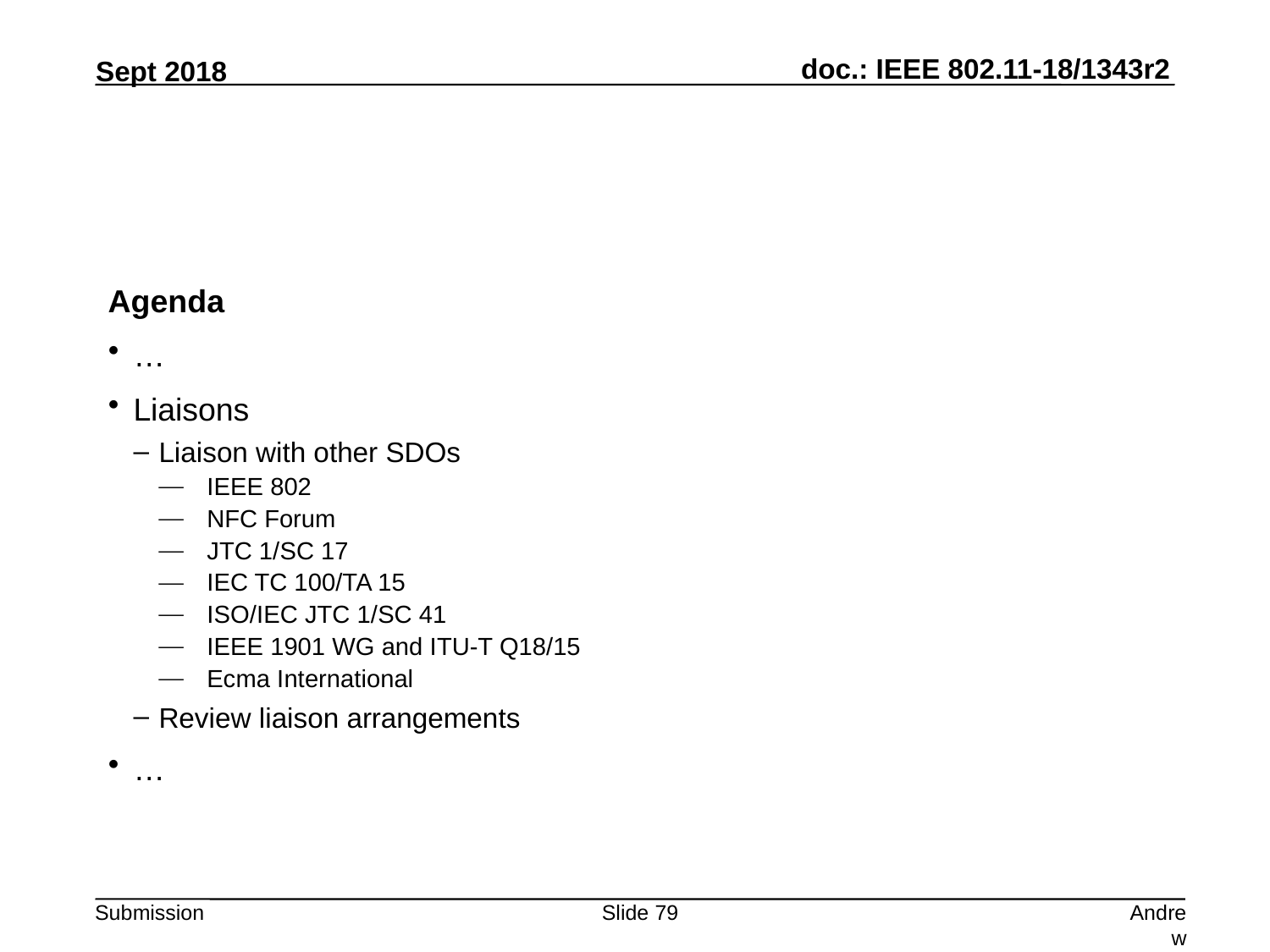

#
Agenda
…
Liaisons
Liaison with other SDOs
IEEE 802
NFC Forum
JTC 1/SC 17
IEC TC 100/TA 15
ISO/IEC JTC 1/SC 41
IEEE 1901 WG and ITU-T Q18/15
Ecma International
Review liaison arrangements
…
Slide 79
Andrew Myles, Cisco